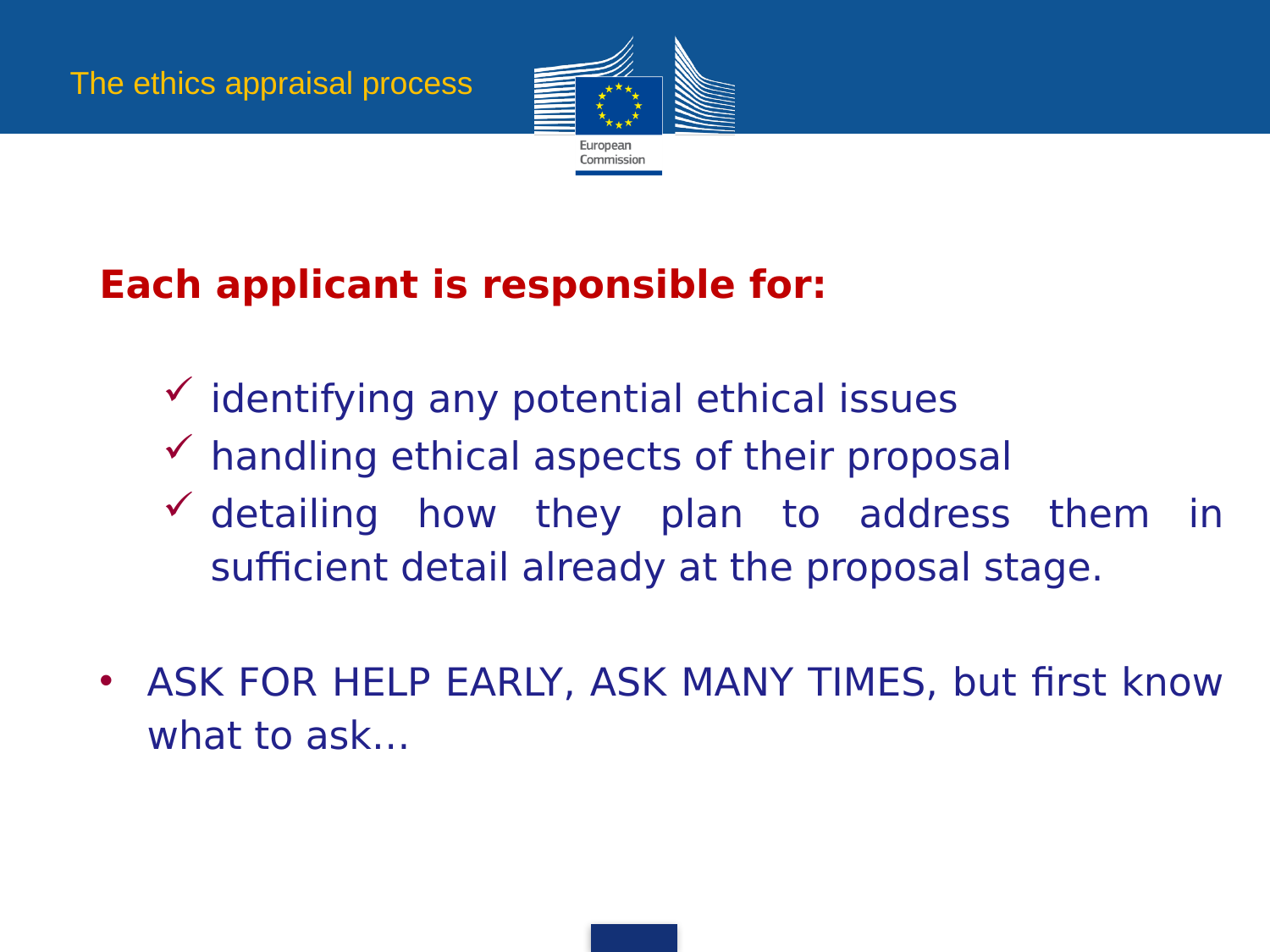

The ethics appraisal process
Each applicant is responsible for:

identifying any potential ethical issues
handling ethical aspects of their proposal
detailing how they plan to address them in sufficient detail already at the proposal stage.

ASK FOR HELP EARLY, ASK MANY TIMES, but first know what to ask…